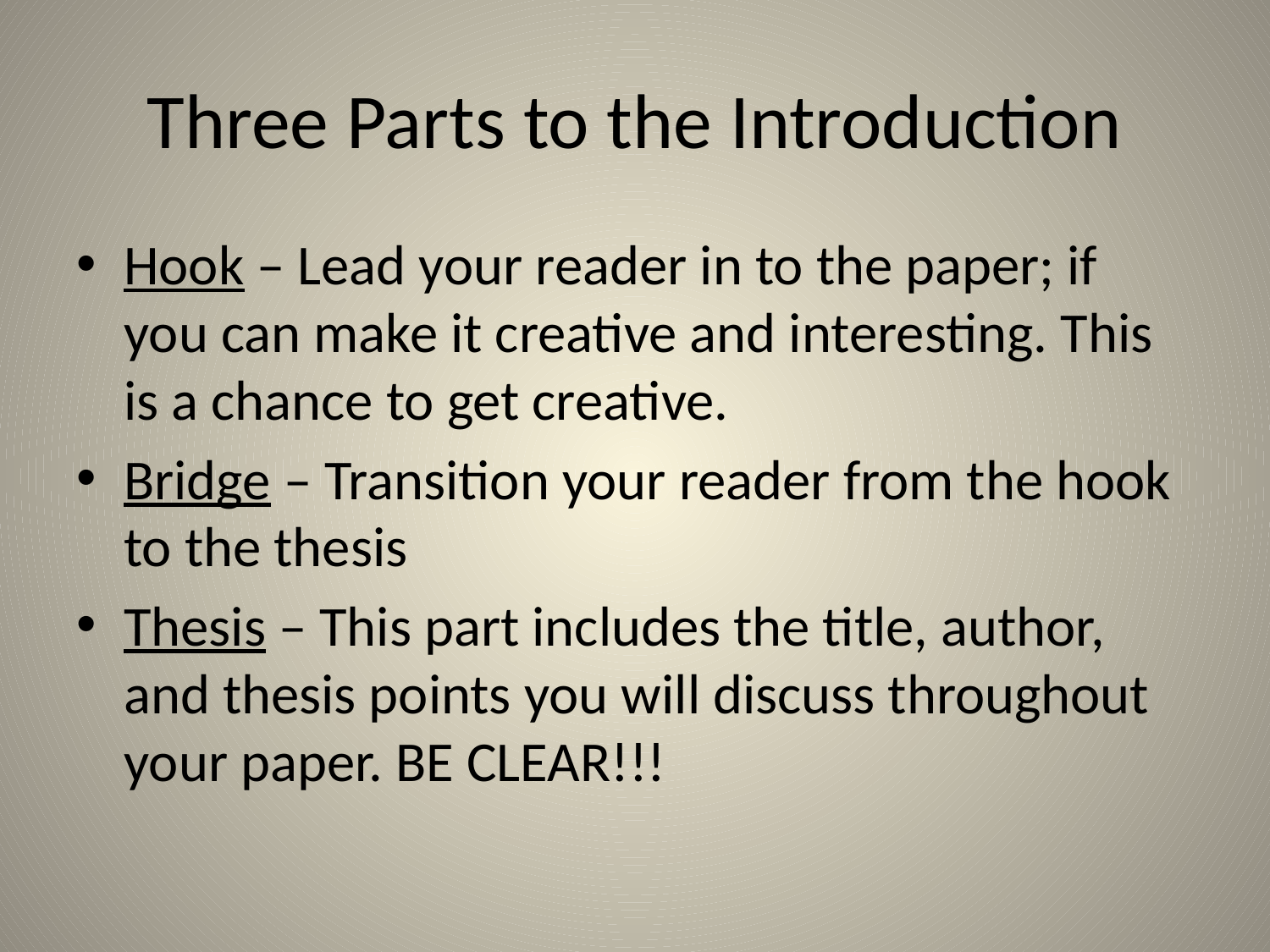

# Three Parts to the Introduction
Hook – Lead your reader in to the paper; if you can make it creative and interesting. This is a chance to get creative.
Bridge – Transition your reader from the hook to the thesis
Thesis – This part includes the title, author, and thesis points you will discuss throughout your paper. BE CLEAR!!!